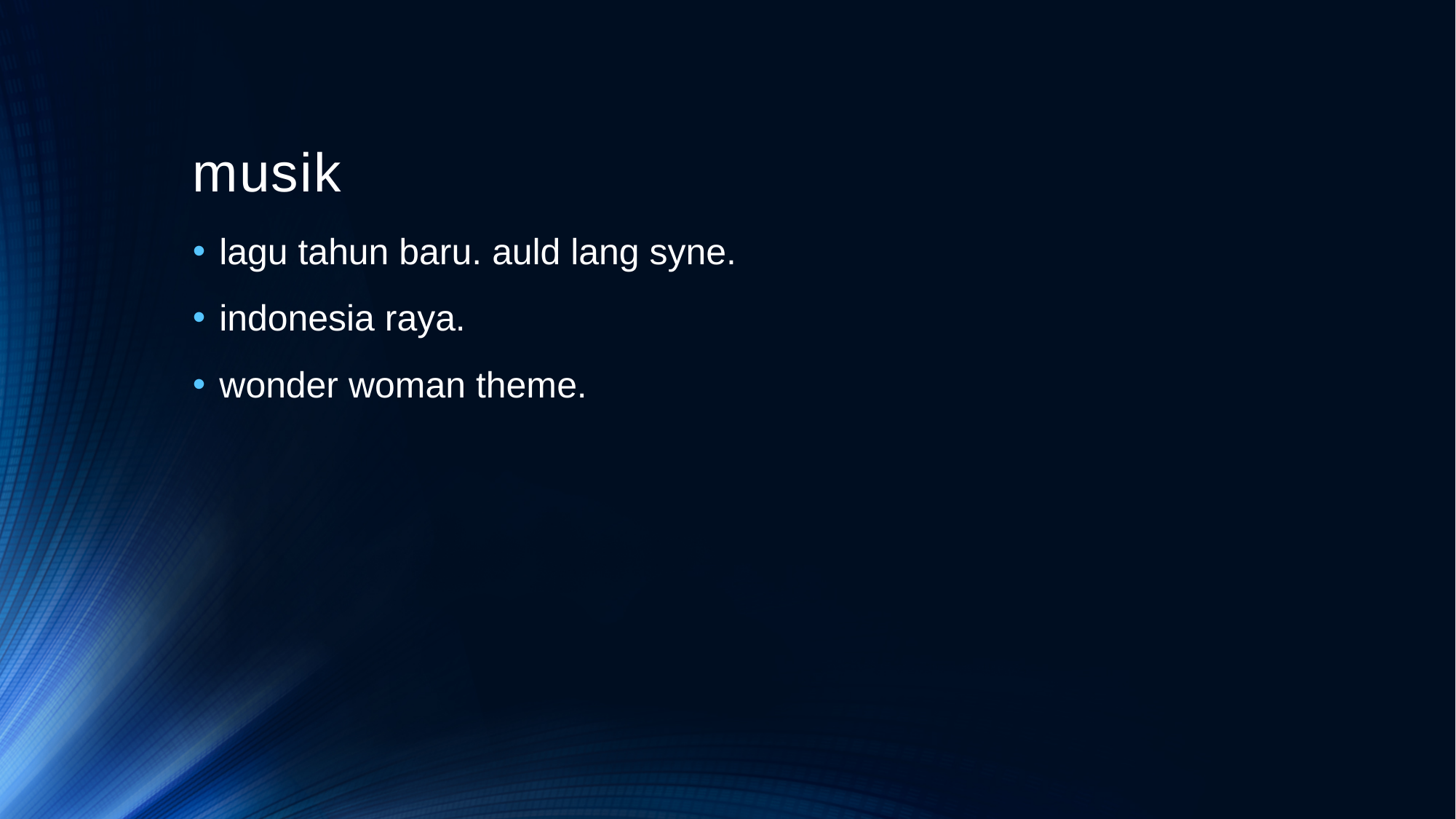

# musik
lagu tahun baru. auld lang syne.
indonesia raya.
wonder woman theme.